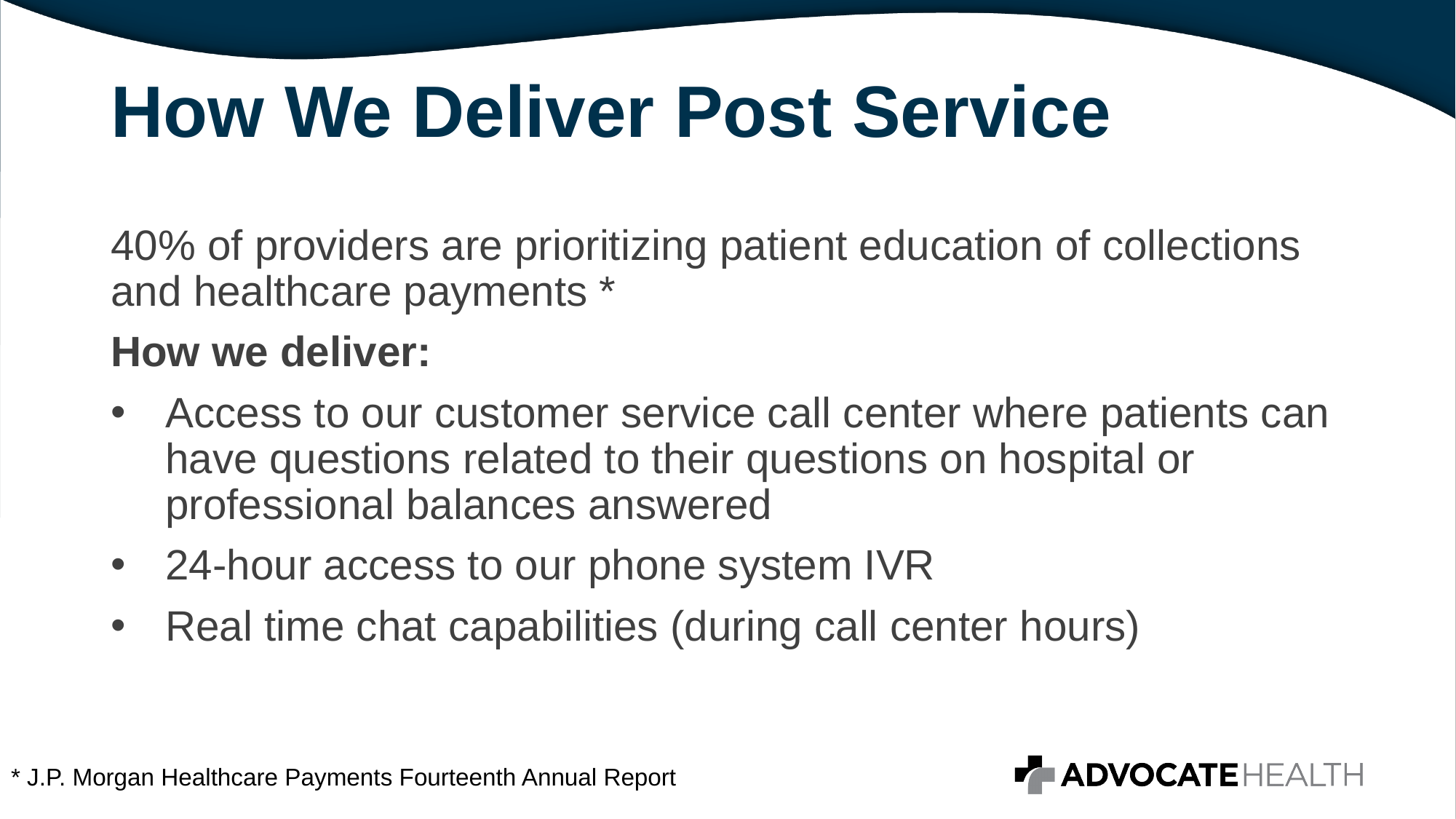

# How We Deliver Post Service
40% of providers are prioritizing patient education of collections and healthcare payments *
How we deliver:
Access to our customer service call center where patients can have questions related to their questions on hospital or professional balances answered
24-hour access to our phone system IVR
Real time chat capabilities (during call center hours)

* J.P. Morgan Healthcare Payments Fourteenth Annual Report